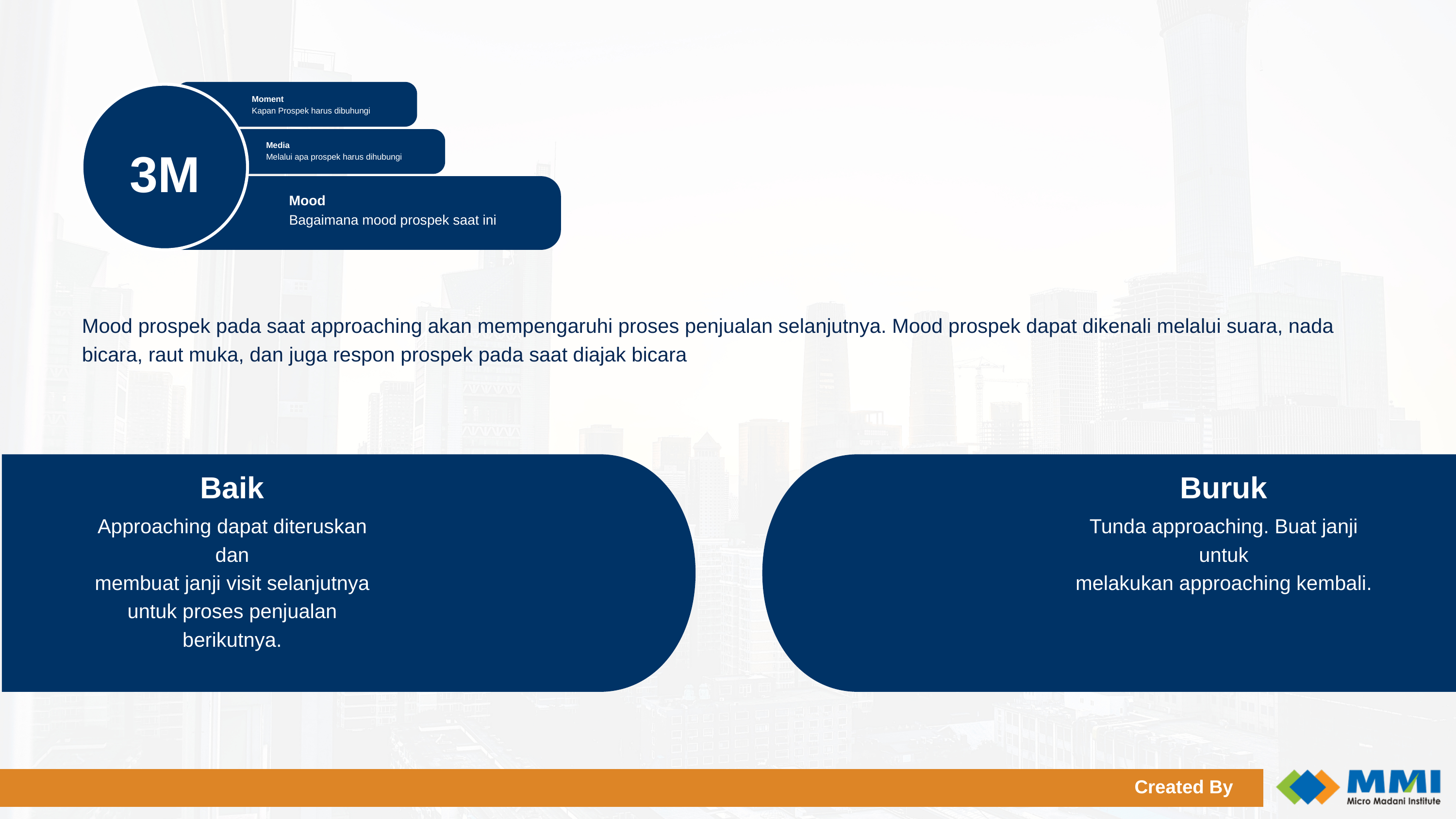

Moment
Kapan Prospek harus dibuhungi

3M

Media
Melalui apa prospek harus dihubungi

Mood
Bagaimana mood prospek saat ini
Mood prospek pada saat approaching akan mempengaruhi proses penjualan selanjutnya. Mood prospek dapat dikenali melalui suara, nada bicara, raut muka, dan juga respon prospek pada saat diajak bicara

Baik
Approaching dapat diteruskan dan
membuat janji visit selanjutnya
untuk proses penjualan berikutnya.
Buruk
Tunda approaching. Buat janji untuk
melakukan approaching kembali.

Created By